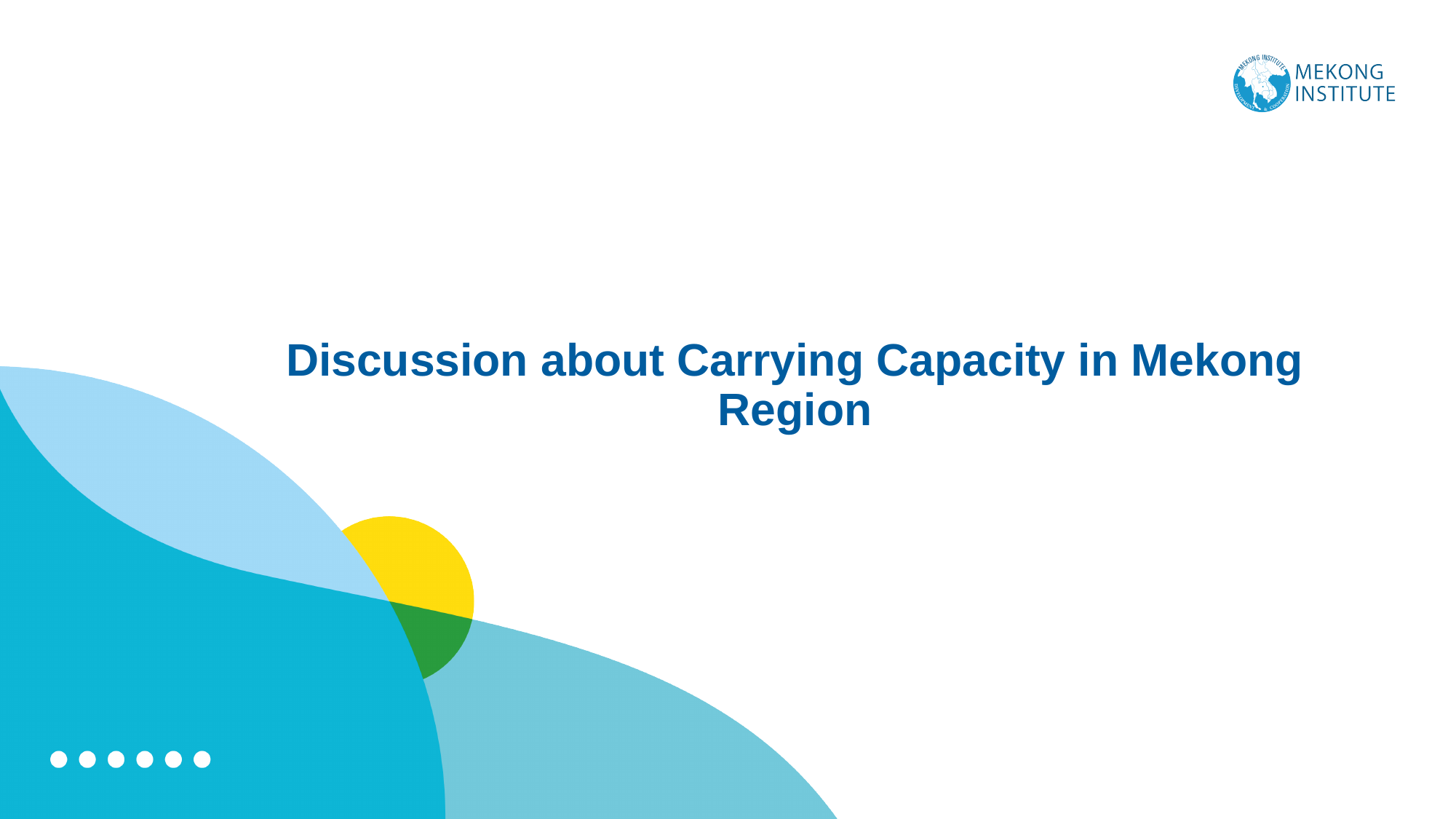

# Discussion about Carrying Capacity in Mekong Region